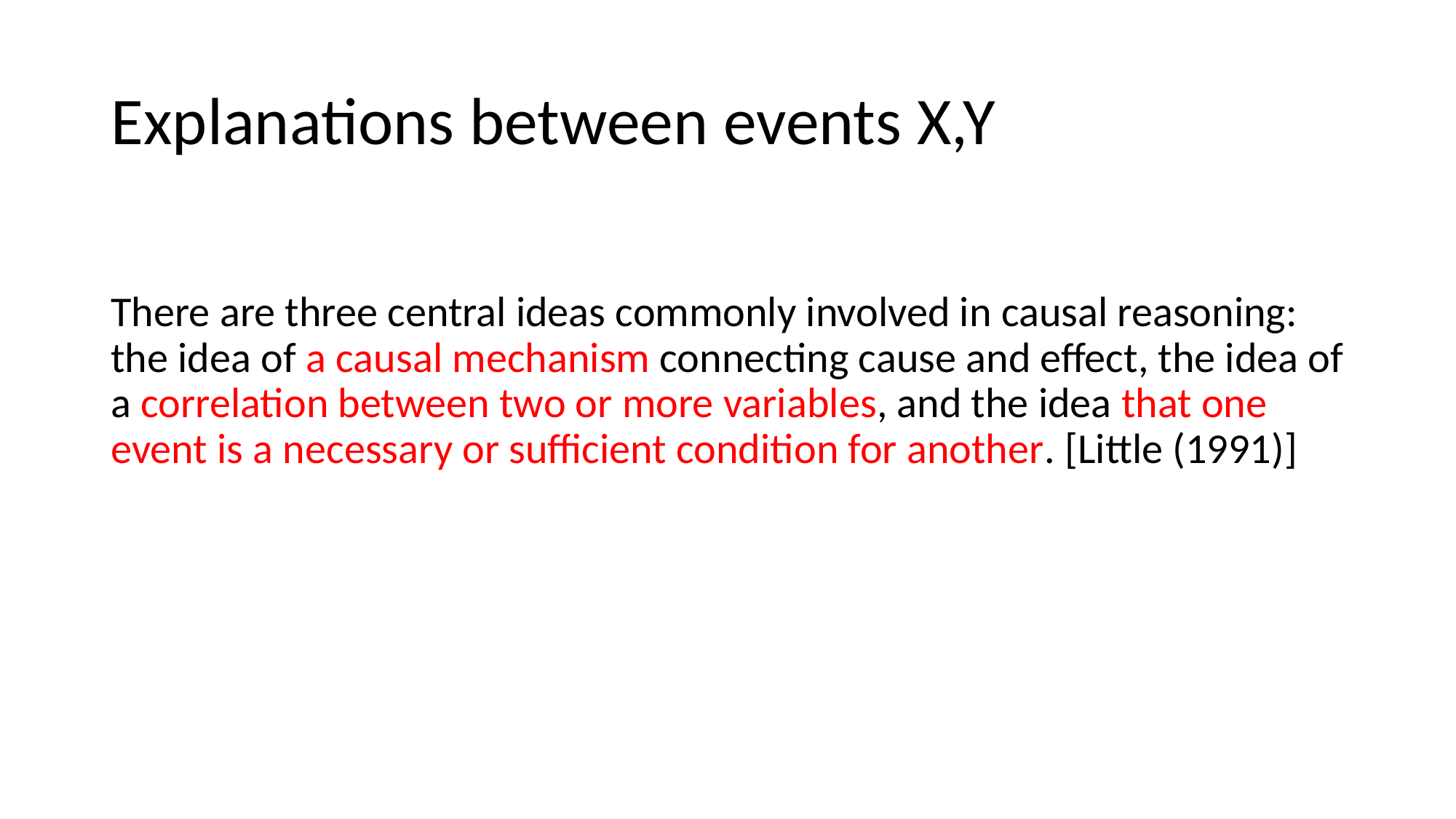

# Explanations between events X,Y

There are three central ideas commonly involved in causal reasoning: the idea of a causal mechanism connecting cause and effect, the idea of a correlation between two or more variables, and the idea that one event is a necessary or sufficient condition for another. [Little (1991)]